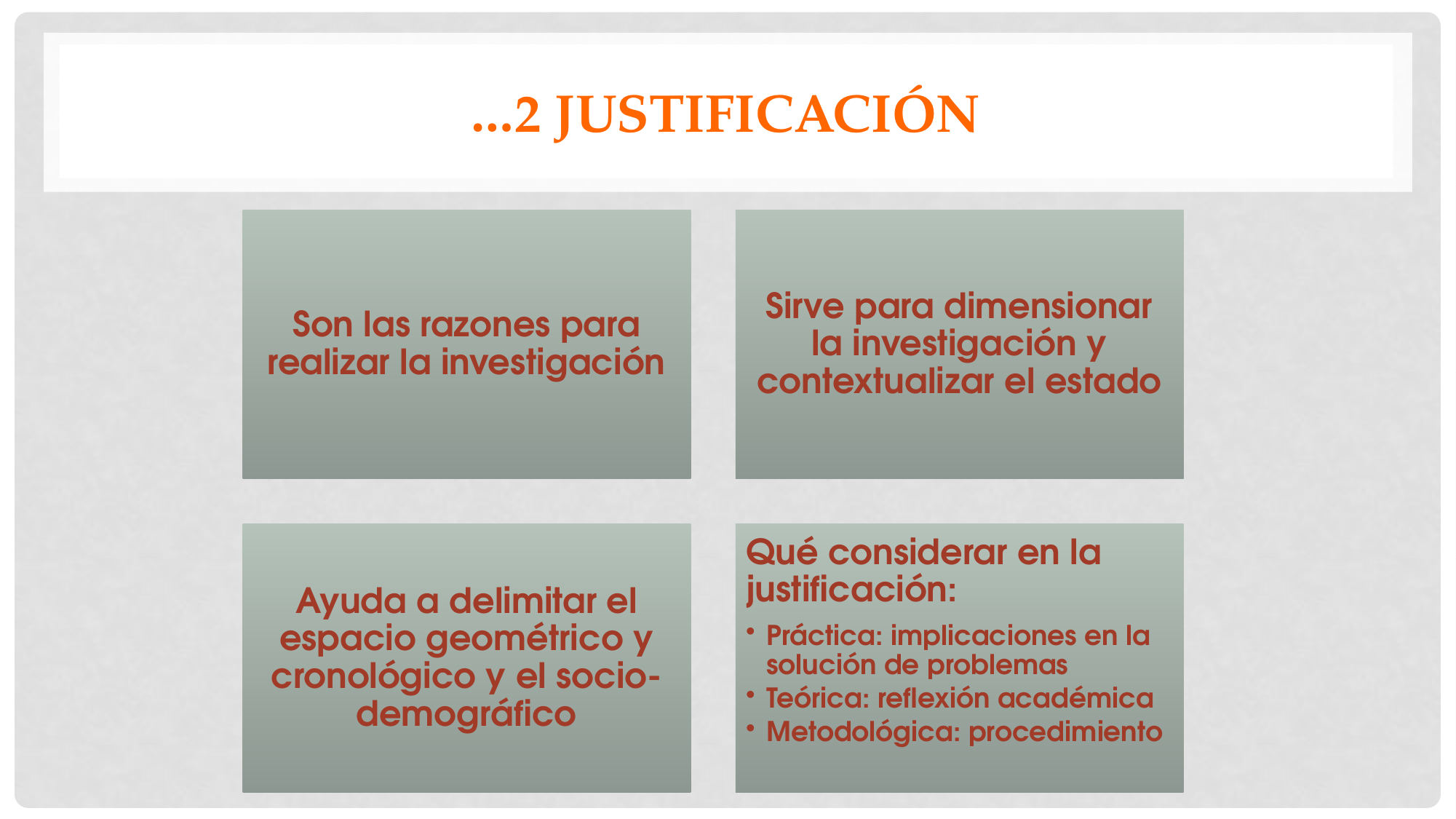

# …2 Justificación
Son las razones para realizar la investigación
Sirve para dimensionar la investigación y contextualizar el estado
Ayuda a delimitar el espacio geométrico y cronológico y el socio-demográfico
Qué considerar en la justificación:
Práctica: implicaciones en la solución de problemas
Teórica: reflexión académica
Metodológica: procedimiento